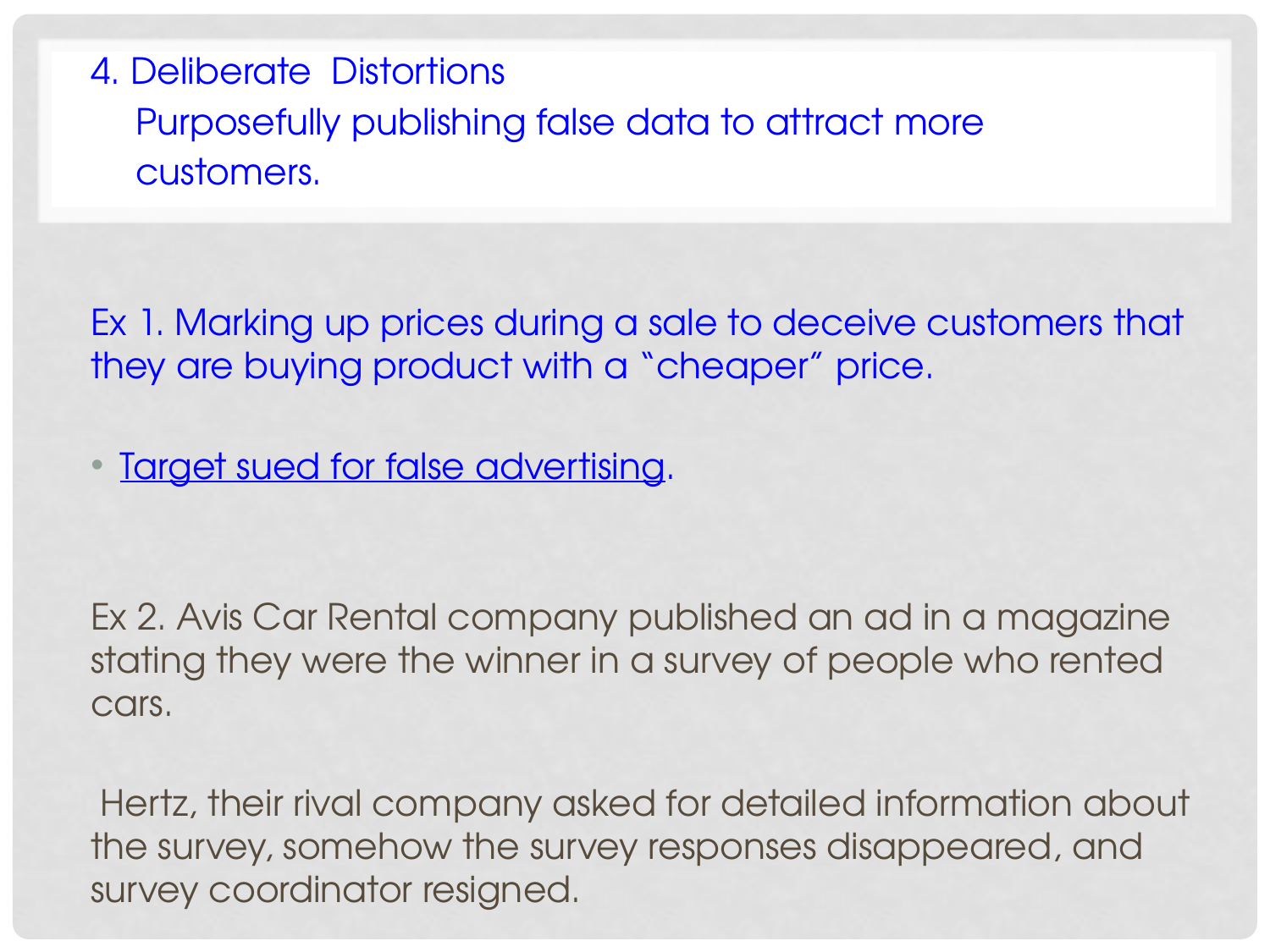

4. Deliberate  Distortions
      Purposefully publishing false data to attract more
      customers.

Ex 1. Marking up prices during a sale to deceive customers that they are buying product with a “cheaper” price.

Target sued for false advertising.

Ex 2. Avis Car Rental company published an ad in a magazine stating they were the winner in a survey of people who rented cars.

 Hertz, their rival company asked for detailed information about the survey, somehow the survey responses disappeared, and survey coordinator resigned.